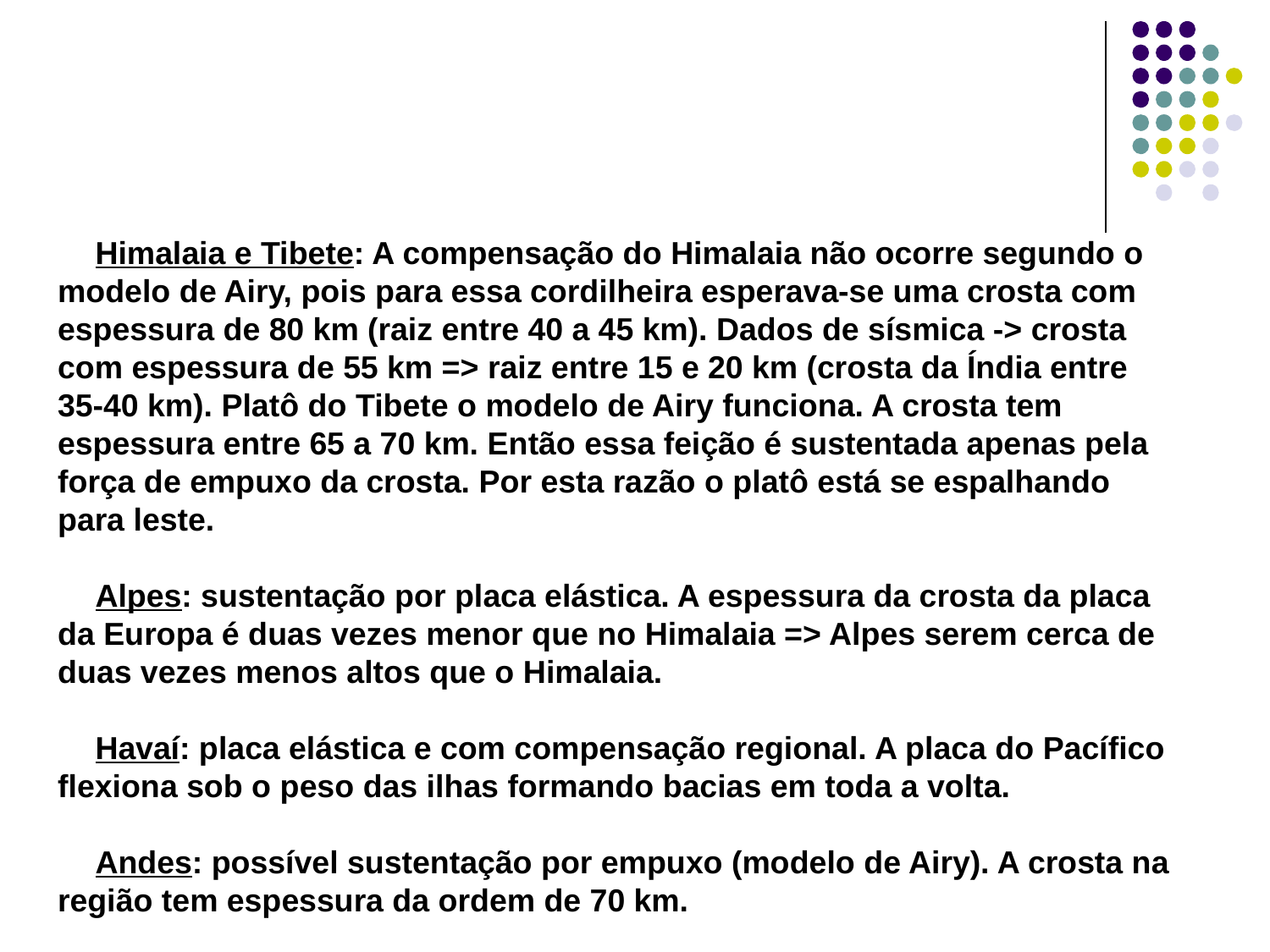

Himalaia e Tibete: A compensação do Himalaia não ocorre segundo o modelo de Airy, pois para essa cordilheira esperava-se uma crosta com espessura de 80 km (raiz entre 40 a 45 km). Dados de sísmica -> crosta com espessura de 55 km => raiz entre 15 e 20 km (crosta da Índia entre 35-40 km). Platô do Tibete o modelo de Airy funciona. A crosta tem espessura entre 65 a 70 km. Então essa feição é sustentada apenas pela força de empuxo da crosta. Por esta razão o platô está se espalhando para leste.

Alpes: sustentação por placa elástica. A espessura da crosta da placa da Europa é duas vezes menor que no Himalaia => Alpes serem cerca de duas vezes menos altos que o Himalaia.

Havaí: placa elástica e com compensação regional. A placa do Pacífico flexiona sob o peso das ilhas formando bacias em toda a volta.

Andes: possível sustentação por empuxo (modelo de Airy). A crosta na região tem espessura da ordem de 70 km.